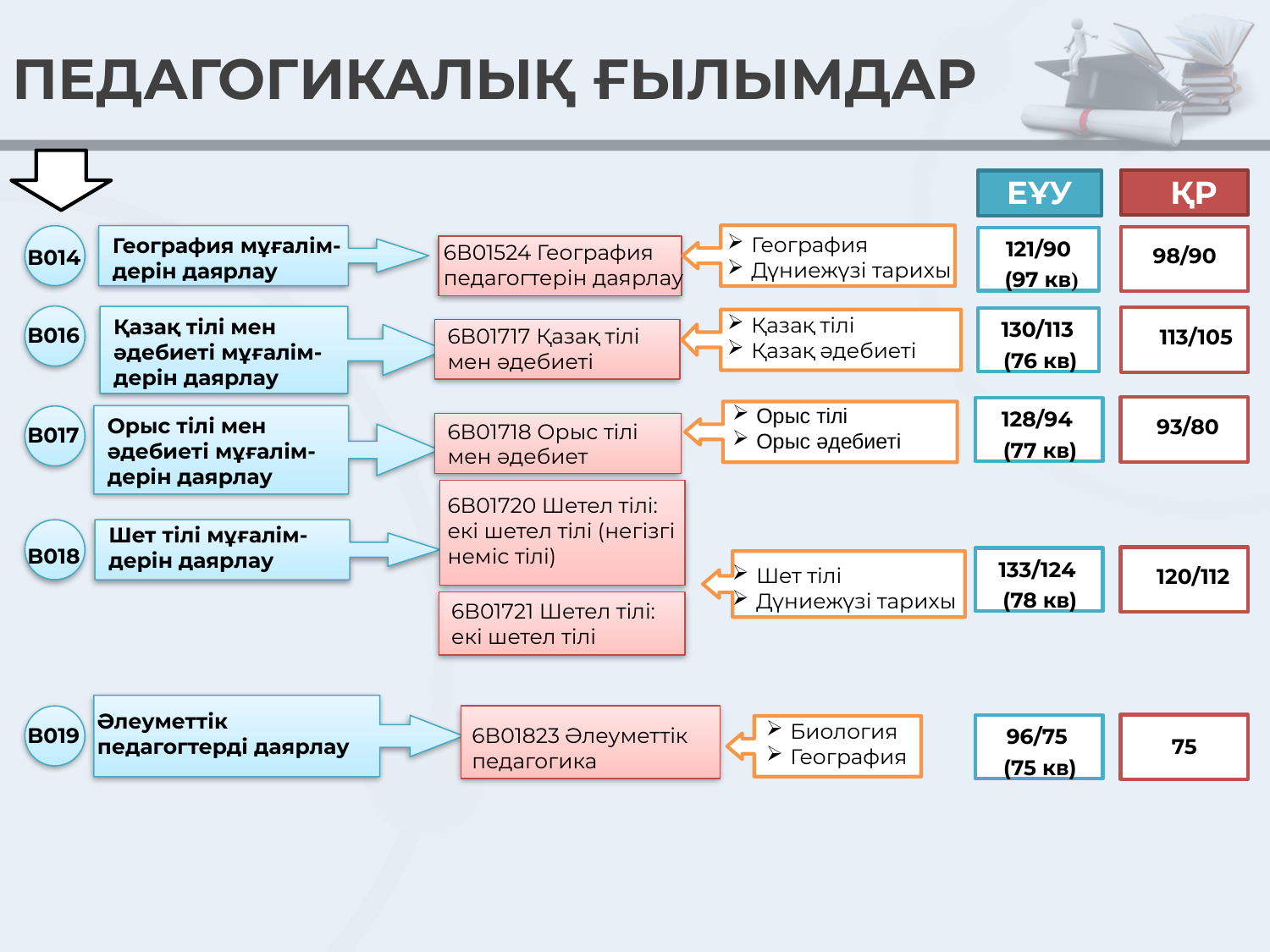

# ПЕДАГОГИКАЛЫҚ ҒЫЛЫМДАР

ЕҰУ
ҚР

География
Дүниежүзі тарихы
121/90
(97 кв)

География мұғалім-
дерін даярлау

6В01524 География
педагогтерін даярлау

98/90
B014

Қазақ тілі
Қазақ әдебиеті
130/113
(76 кв)

Қазақ тілі мен
әдебиеті мұғалім-
дерін даярлау

B016
6В01717 Қазақ тілі
мен әдебиеті
113/105

Орыс тілі
Орыс әдебиеті
128/94
(77 кв)

Орыс тілі мен
әдебиеті мұғалім-
дерін даярлау
93/80
6В01718 Орыс тілі мен әдебиет

B017

6В01720 Шетел тілі:
екі шетел тілі (негізгі неміс тілі)
Шет тілі мұғалім-
дерін даярлау

B018
133/124
(78 кв)

Шет тілі
Дүниежүзі тарихы
120/112
6В01721 Шетел тілі:
екі шетел тілі

Әлеуметтік
педагогтерді даярлау

Биология
География
96/75
(75 кв)

B019
6В01823 Әлеуметтік
педагогика

75